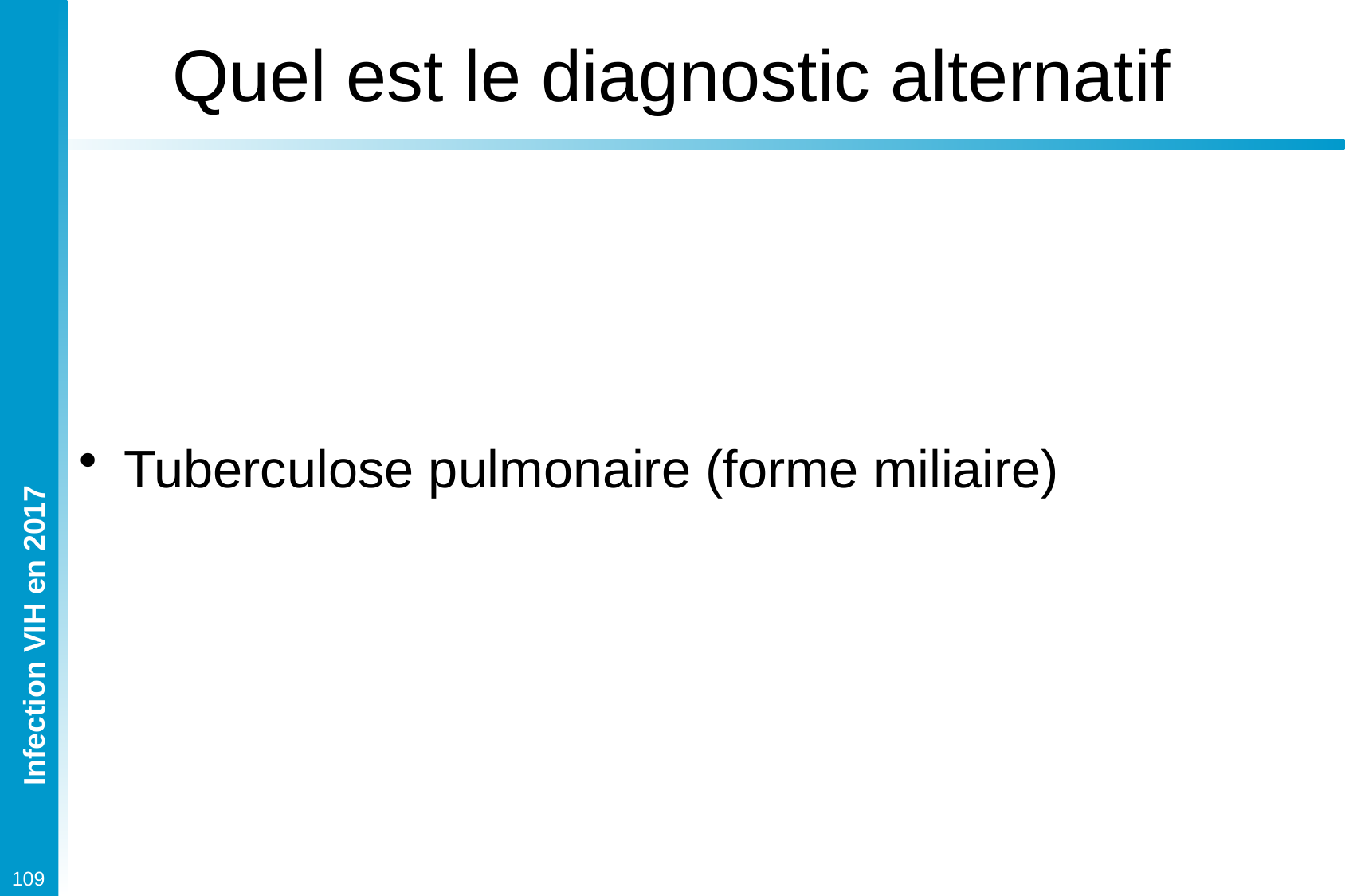

# Quel est le diagnostic alternatif
Tuberculose pulmonaire (forme miliaire)